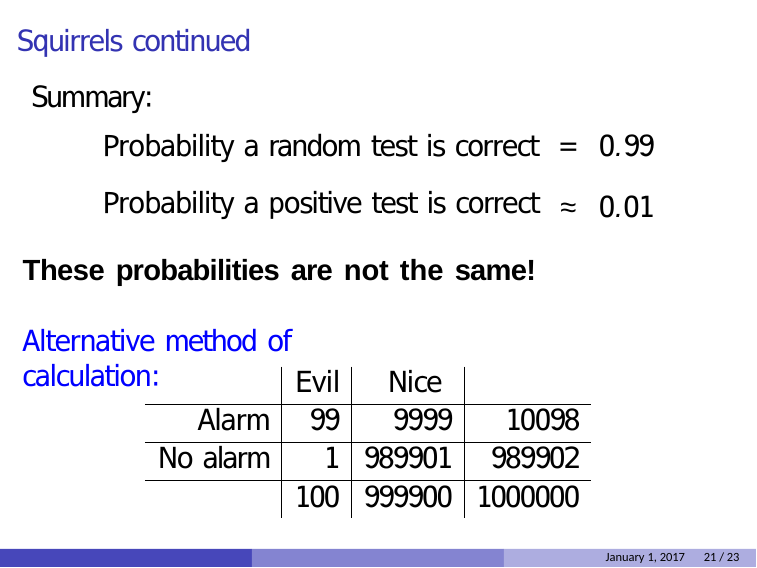

Squirrels continued  Summary:
| Probability a random test is correct | = | 0.99 |
| --- | --- | --- |
| Probability a positive test is correct These probabilities are not the same! | ≈ | 0.01 |
Alternative method of calculation:
|  | Evil | Nice |  |
| --- | --- | --- | --- |
| Alarm | 99 | 9999 | 10098 |
| No alarm | 1 | 989901 | 989902 |
|  | 100 | 999900 | 1000000 |

January 1, 2017      21 / 23